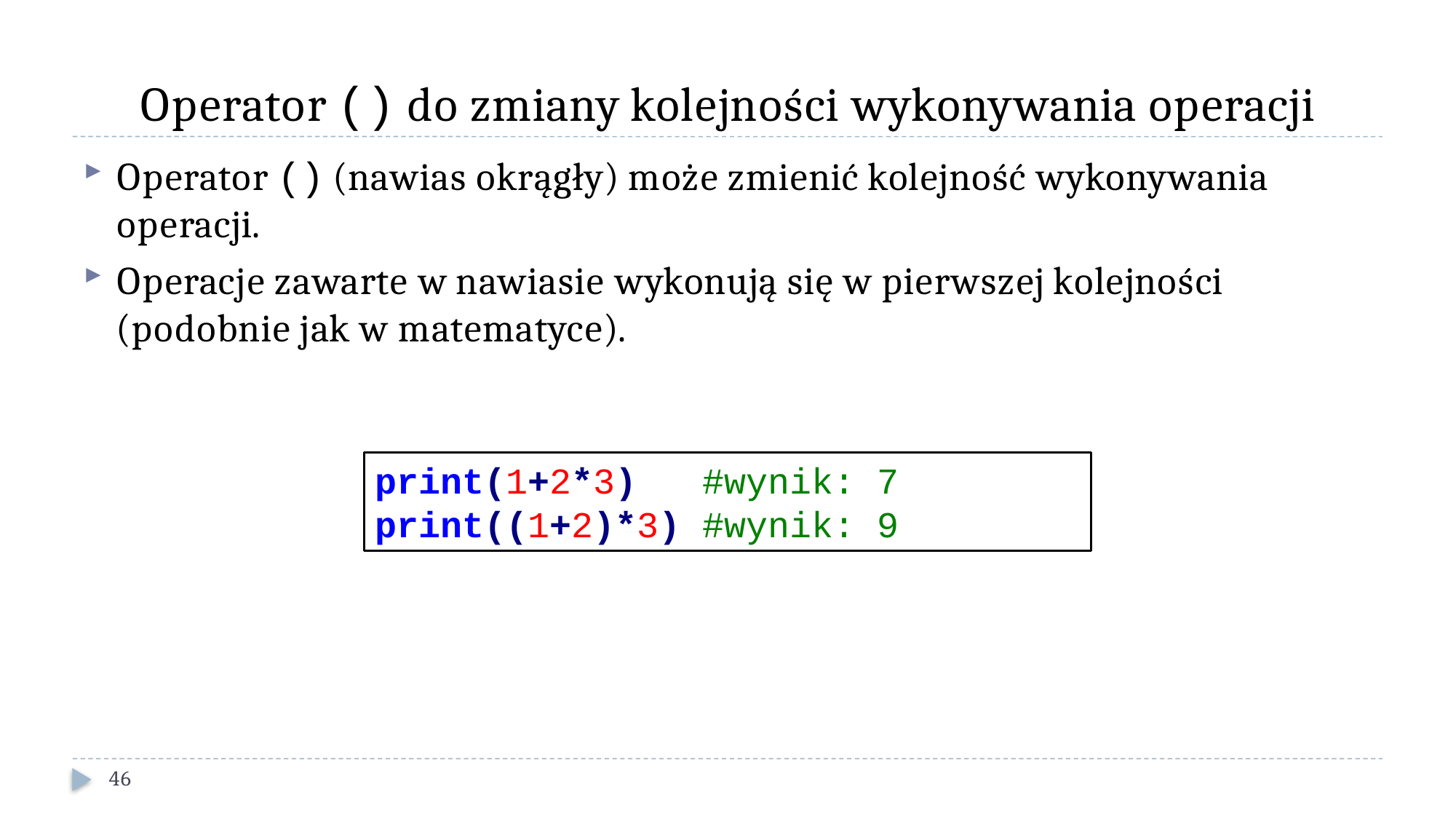

# Operator () do zmiany kolejności wykonywania operacji
Operator () (nawias okrągły) może zmienić kolejność wykonywania operacji.
Operacje zawarte w nawiasie wykonują się w pierwszej kolejności (podobnie jak w matematyce).
print(1+2*3)   #wynik: 7
print((1+2)*3) #wynik: 9
46